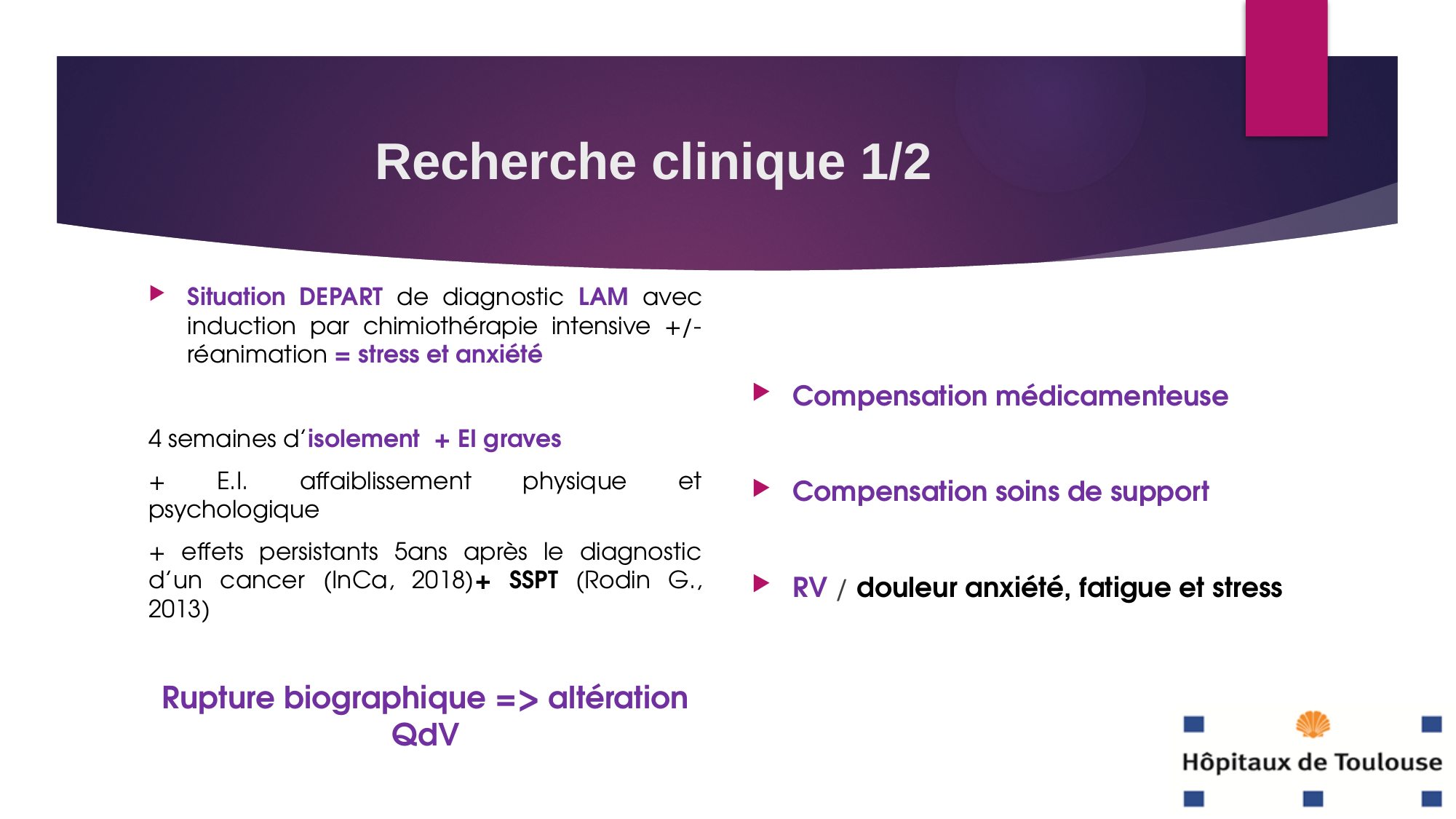

# Recherche clinique 1/2
Situation DEPART de diagnostic LAM avec induction par chimiothérapie intensive +/- réanimation = stress et anxiété

4 semaines d’isolement  + EI graves
+ E.I. affaiblissement physique et psychologique
+ effets persistants 5ans après le diagnostic d’un cancer (InCa, 2018)+ SSPT (Rodin G., 2013)

Rupture biographique => altération QdV

Compensation médicamenteuse

Compensation soins de support

RV / douleur anxiété, fatigue et stress